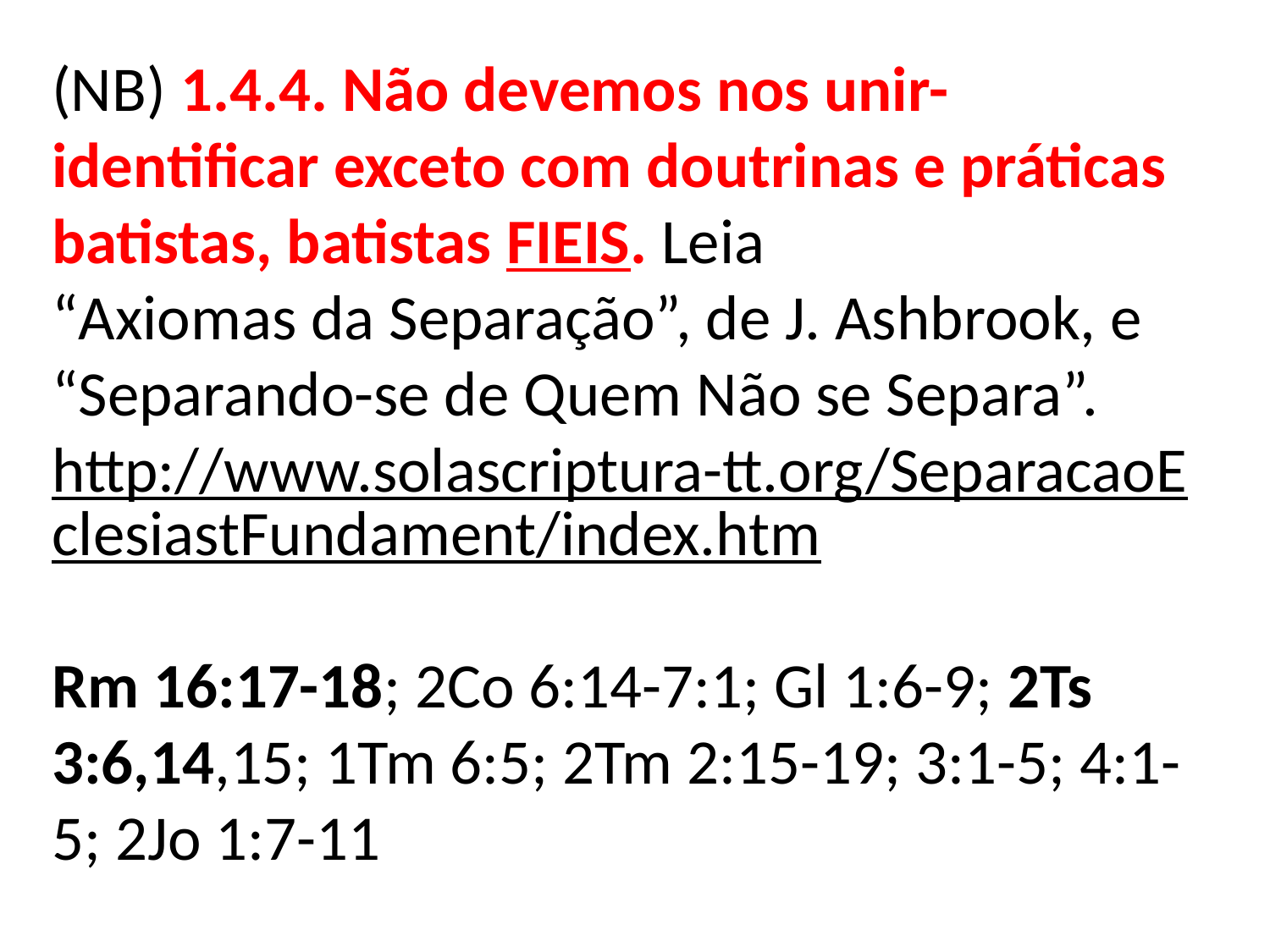

(NB) 1.4.4. Não devemos nos unir-identificar exceto com doutrinas e práticas batistas, batistas FIEIS. Leia
“Axiomas da Separação”, de J. Ashbrook, e “Separando-se de Quem Não se Separa”. http://www.solascriptura-tt.org/SeparacaoEclesiastFundament/index.htm
Rm 16:17-18; 2Co 6:14-7:1; Gl 1:6-9; 2Ts 3:6,14,15; 1Tm 6:5; 2Tm 2:15-19; 3:1-5; 4:1-5; 2Jo 1:7-11